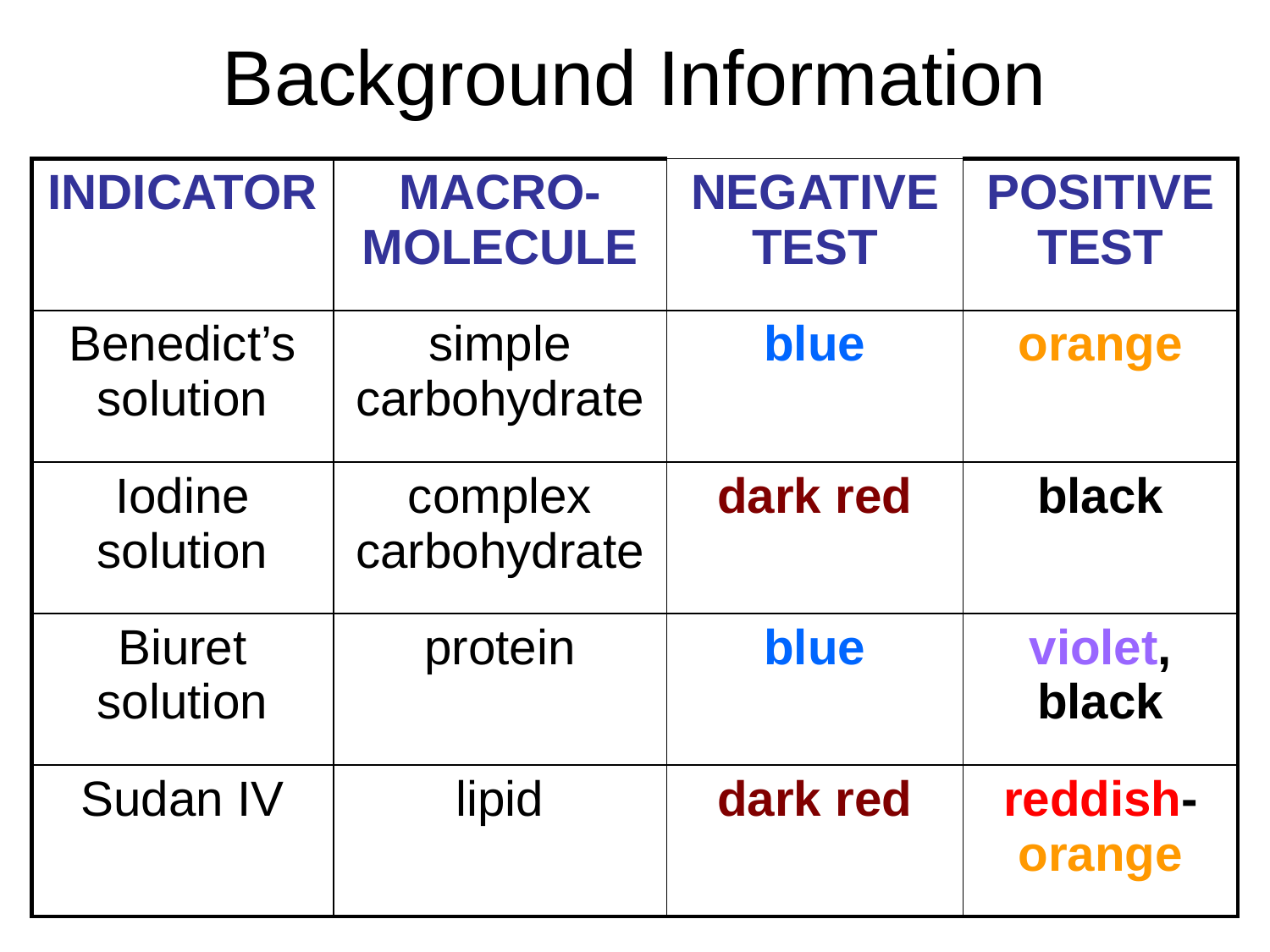

# Background Information
| INDICATOR | MACRO-MOLECULE | NEGATIVE TEST | POSITIVE TEST |
| --- | --- | --- | --- |
| Benedict’s solution | simple carbohydrate | blue | orange |
| Iodine solution | complex carbohydrate | dark red | black |
| Biuret solution | protein | blue | violet, black |
| Sudan IV | lipid | dark red | reddish- orange |